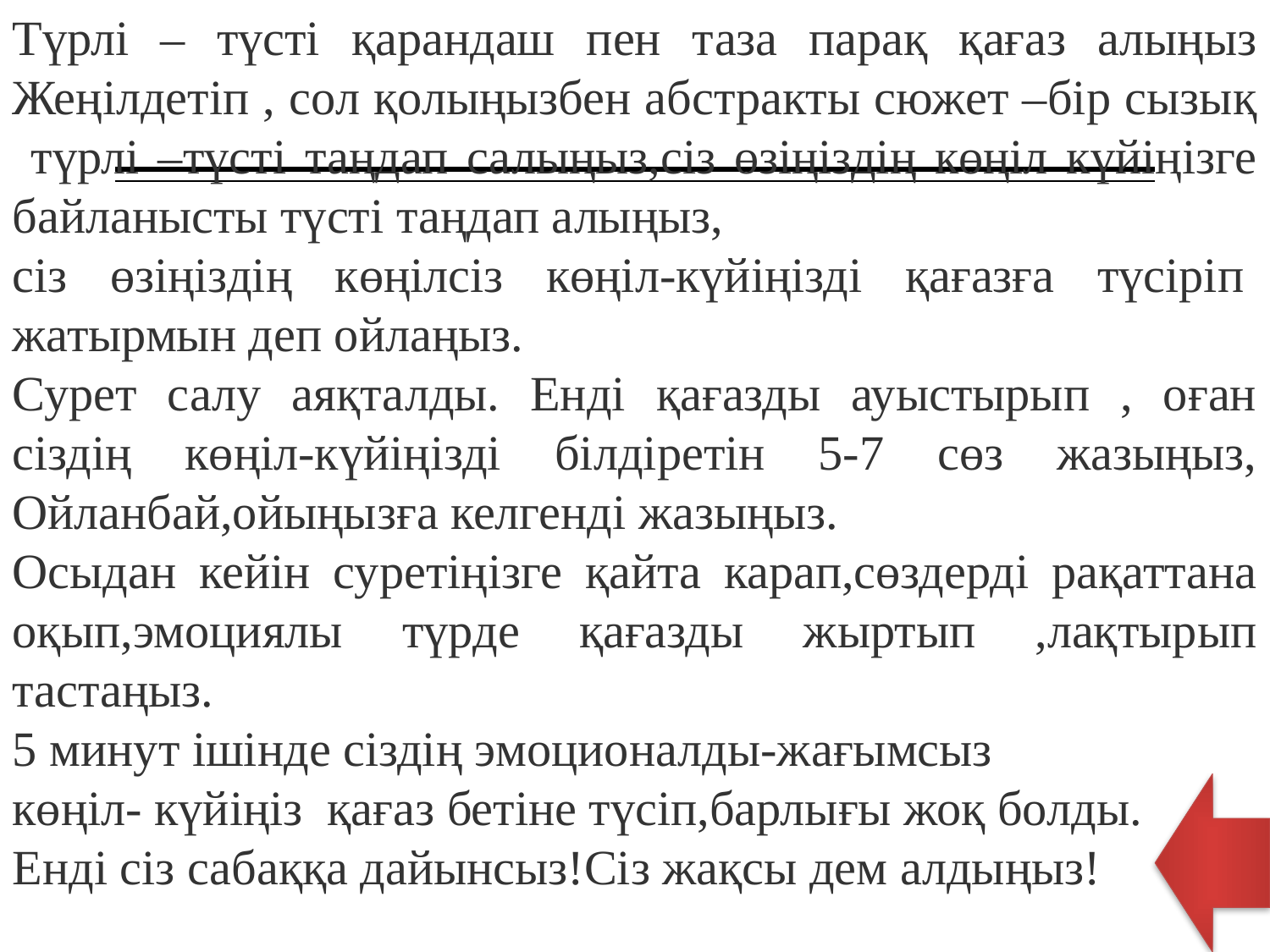

Түрлі – түсті қарандаш пен таза парақ қағаз алыңыз Жеңілдетіп , сол қолыңызбен абстракты сюжет –бір сызық  түрлі –түсті таңдап салыңыз,сіз өзіңіздің көңіл күйіңізге байланысты түсті таңдап алыңыз,
сіз өзіңіздің көңілсіз көңіл-күйіңізді қағазға түсіріп  жатырмын деп ойлаңыз.
Сурет салу аяқталды. Енді қағазды ауыстырып , оған сіздің көңіл-күйіңізді білдіретін 5-7 сөз жазыңыз, Ойланбай,ойыңызға келгенді жазыңыз.
Осыдан кейін суретіңізге қайта карап,сөздерді рақаттана оқып,эмоциялы түрде қағазды жыртып ,лақтырып тастаңыз.
5 минут ішінде сіздің эмоционалды-жағымсыз
көңіл- күйіңіз  қағаз бетіне түсіп,барлығы жоқ болды.
Енді сіз сабаққа дайынсыз!Сіз жақсы дем алдыңыз!